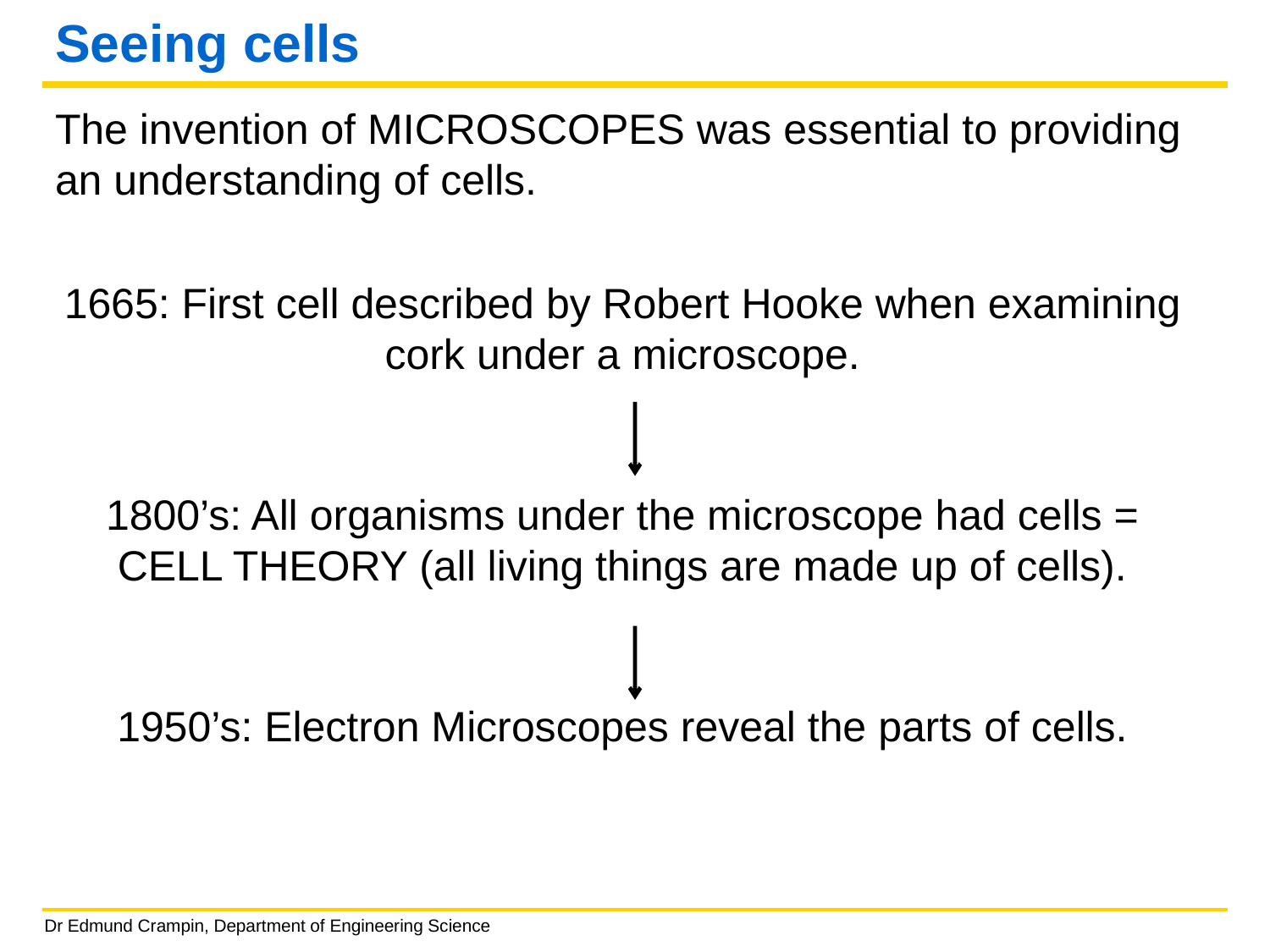

# Seeing cells
The invention of MICROSCOPES was essential to providing an understanding of cells.
1665: First cell described by Robert Hooke when examining cork under a microscope.

1800’s: All organisms under the microscope had cells = CELL THEORY (all living things are made up of cells).

1950’s: Electron Microscopes reveal the parts of cells.